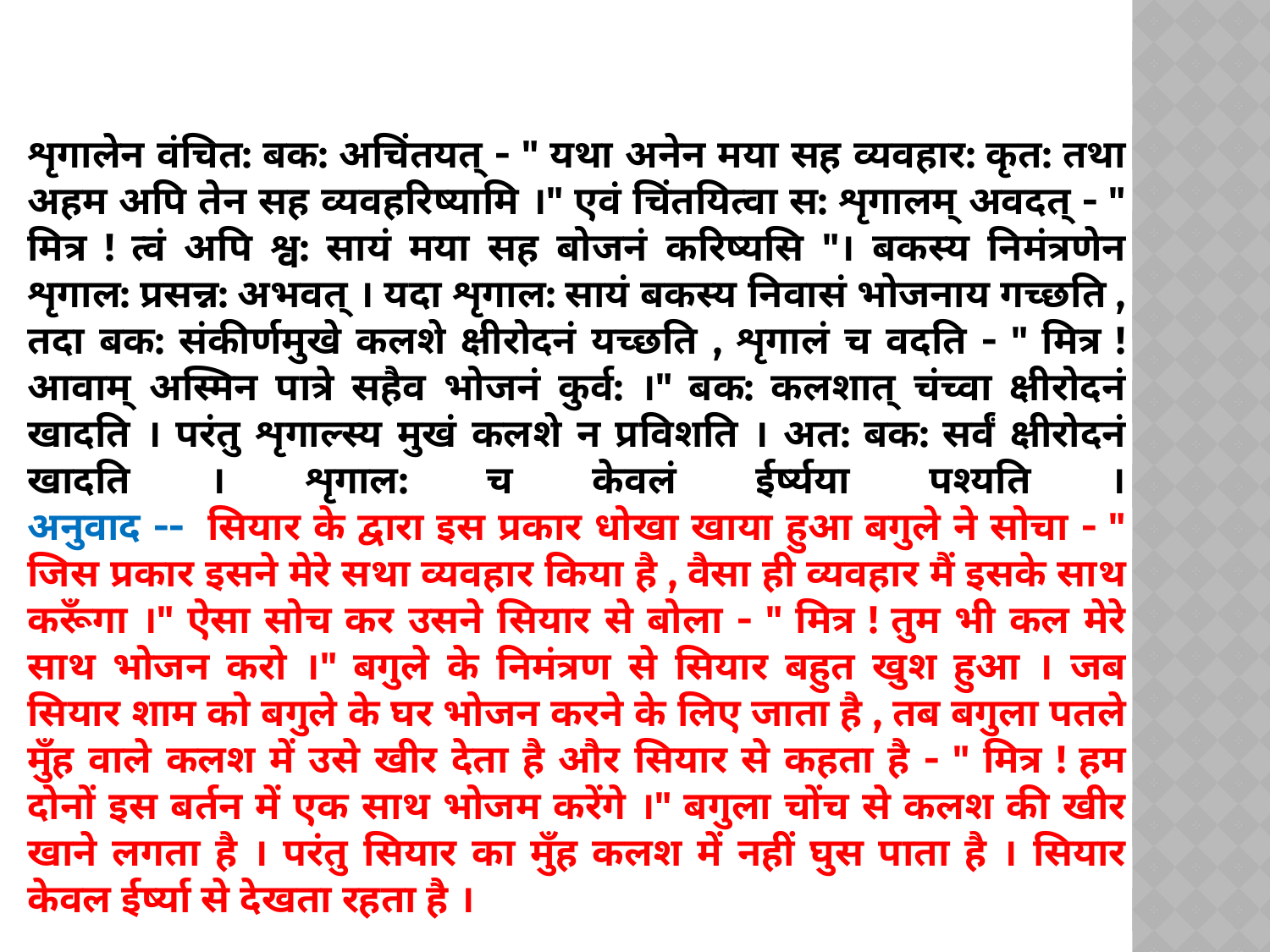

# शृगालेन वंचित: बक: अचिंतयत् - " यथा अनेन मया सह व्यवहार: कृत: तथा अहम अपि तेन सह व्यवहरिष्यामि ।" एवं चिंतयित्वा स: शृगालम् अवदत् - " मित्र ! त्वं अपि श्व: सायं मया सह बोजनं करिष्यसि "। बकस्य निमंत्रणेन शृगाल: प्रसन्न: अभवत् । यदा शृगाल: सायं बकस्य निवासं भोजनाय गच्छति , तदा बक: संकीर्णमुखे कलशे क्षीरोदनं यच्छति , शृगालं च वदति - " मित्र ! आवाम् अस्मिन पात्रे सहैव भोजनं कुर्व: ।" बक: कलशात् चंच्वा क्षीरोदनं खादति । परंतु शृगाल्स्य मुखं कलशे न प्रविशति । अत: बक: सर्वं क्षीरोदनं खादति । शृगाल: च केवलं ईर्ष्यया पश्यति । अनुवाद --  सियार के द्वारा इस प्रकार धोखा खाया हुआ बगुले ने सोचा - " जिस प्रकार इसने मेरे सथा व्यवहार किया है , वैसा ही व्यवहार मैं इसके साथ करूँगा ।" ऐसा सोच कर उसने सियार से बोला - " मित्र ! तुम भी कल मेरे साथ भोजन करो ।" बगुले के निमंत्रण से सियार बहुत खुश हुआ । जब सियार शाम को बगुले के घर भोजन करने के लिए जाता है , तब बगुला पतले मुँह वाले कलश में उसे खीर देता है और सियार से कहता है - " मित्र ! हम दोनों इस बर्तन में एक साथ भोजम करेंगे ।" बगुला चोंच से कलश की खीर खाने लगता है । परंतु सियार का मुँह कलश में नहीं घुस पाता है । सियार केवल ईर्ष्या से देखता रहता है ।